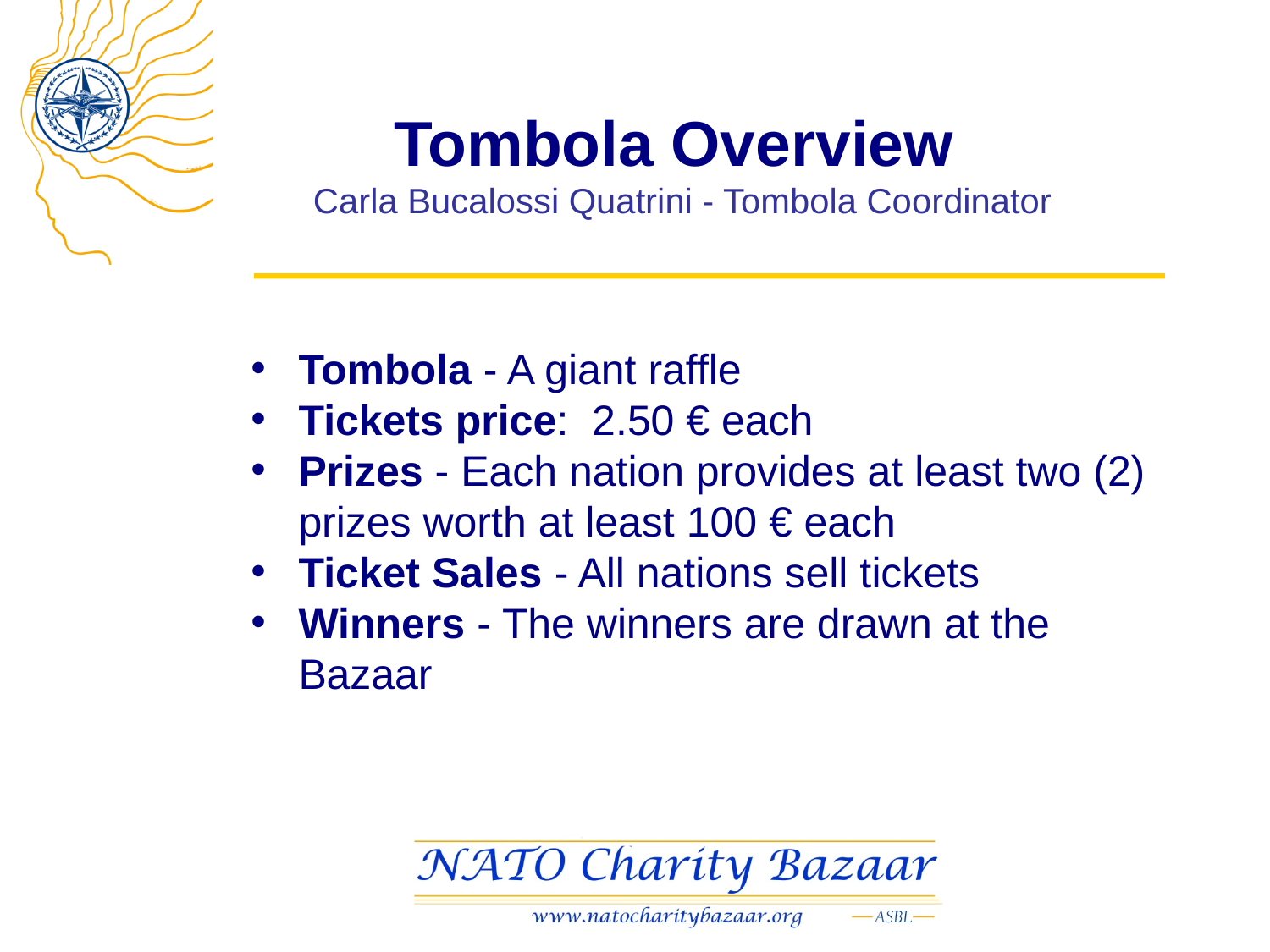

# Tombola Overview Carla Bucalossi Quatrini - Tombola Coordinator

Tombola - A giant raffle
Tickets price:  2.50 € each
Prizes - Each nation provides at least two (2) prizes worth at least 100 € each
Ticket Sales - All nations sell tickets
Winners - The winners are drawn at the Bazaar